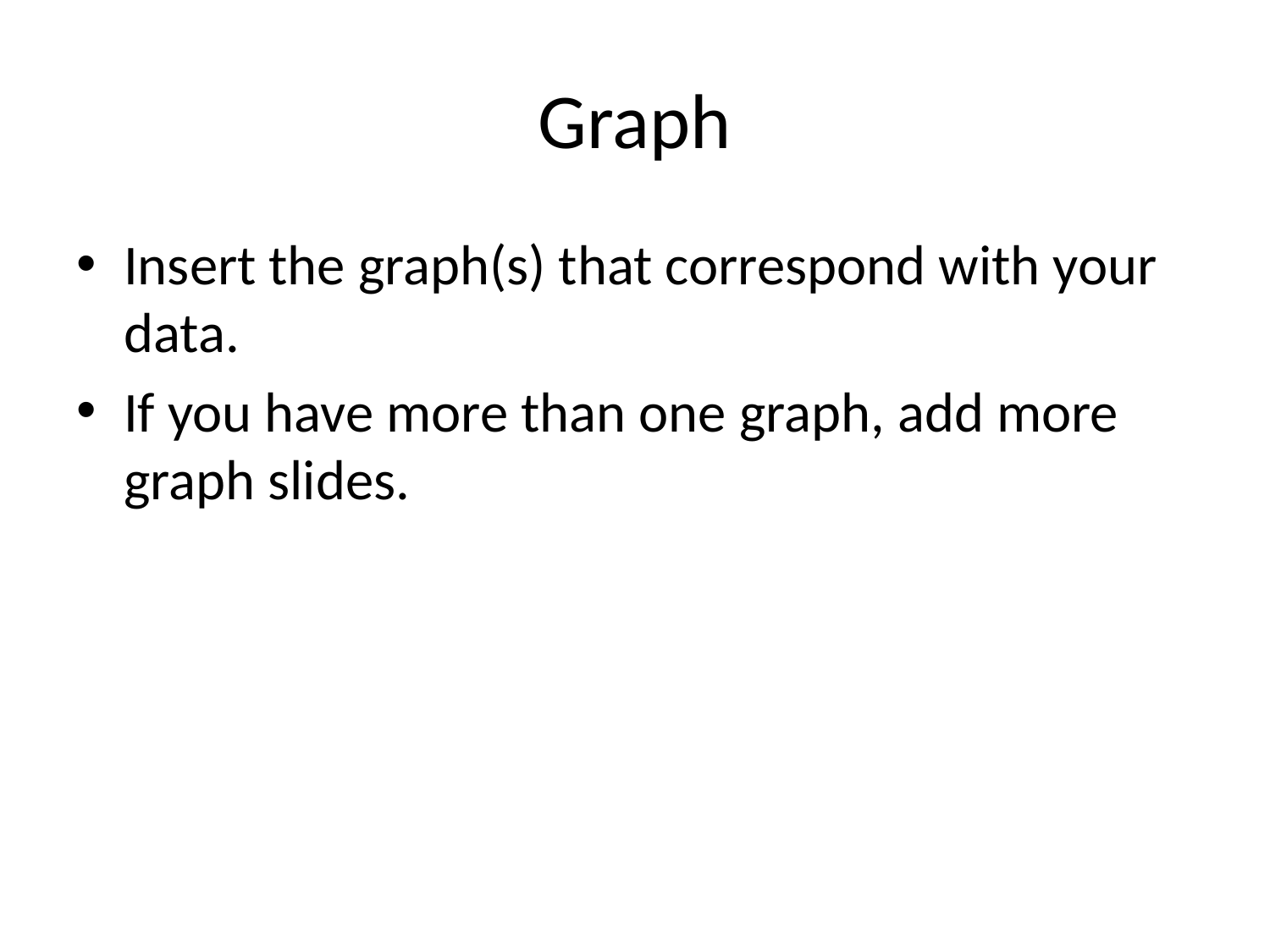

# Graph
Insert the graph(s) that correspond with your data.
If you have more than one graph, add more graph slides.